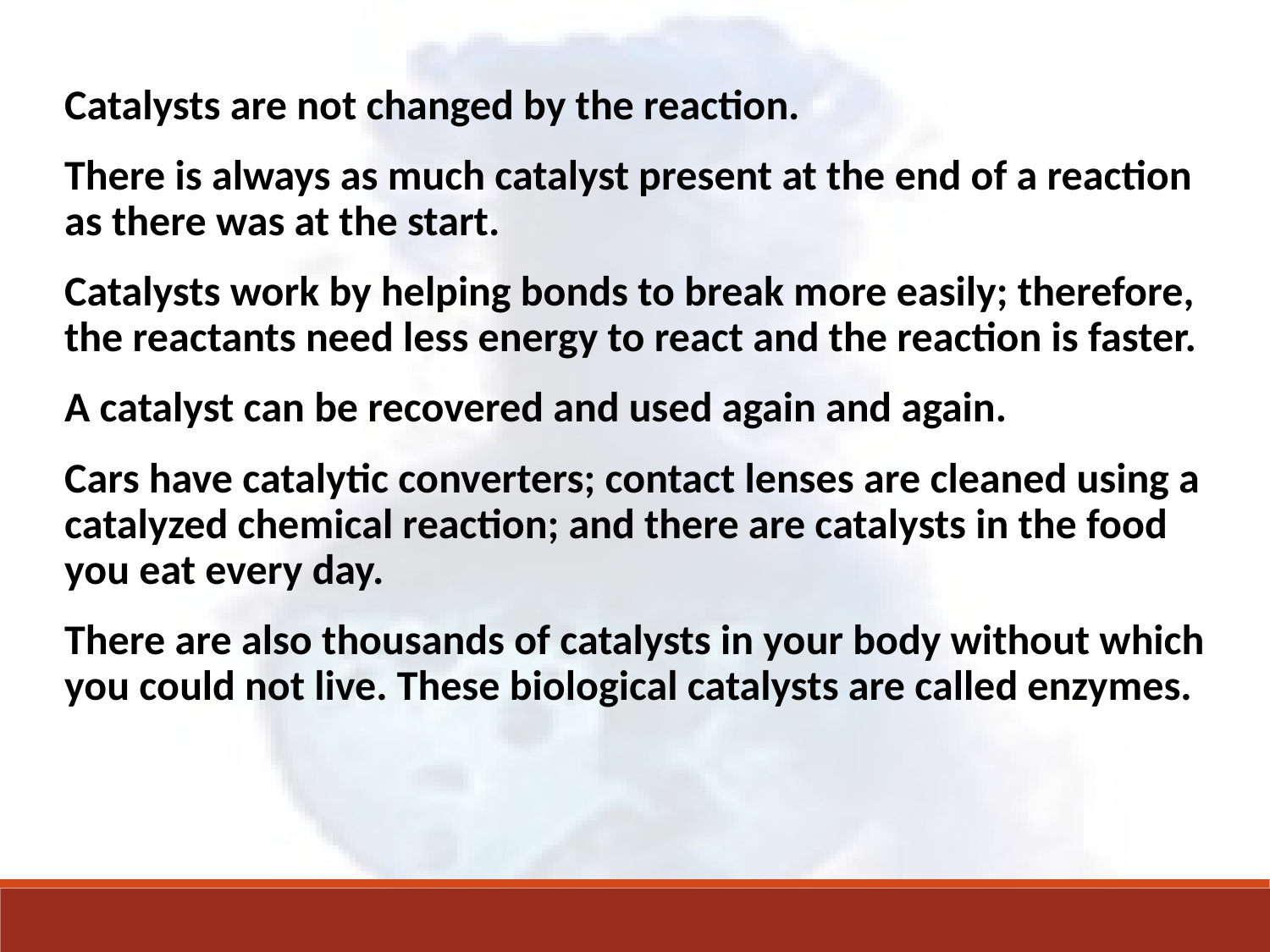

Catalysts are not changed by the reaction.
There is always as much catalyst present at the end of a reaction as there was at the start.
Catalysts work by helping bonds to break more easily; therefore, the reactants need less energy to react and the reaction is faster.
A catalyst can be recovered and used again and again.
Cars have catalytic converters; contact lenses are cleaned using a catalyzed chemical reaction; and there are catalysts in the food you eat every day.
There are also thousands of catalysts in your body without which you could not live. These biological catalysts are called enzymes.